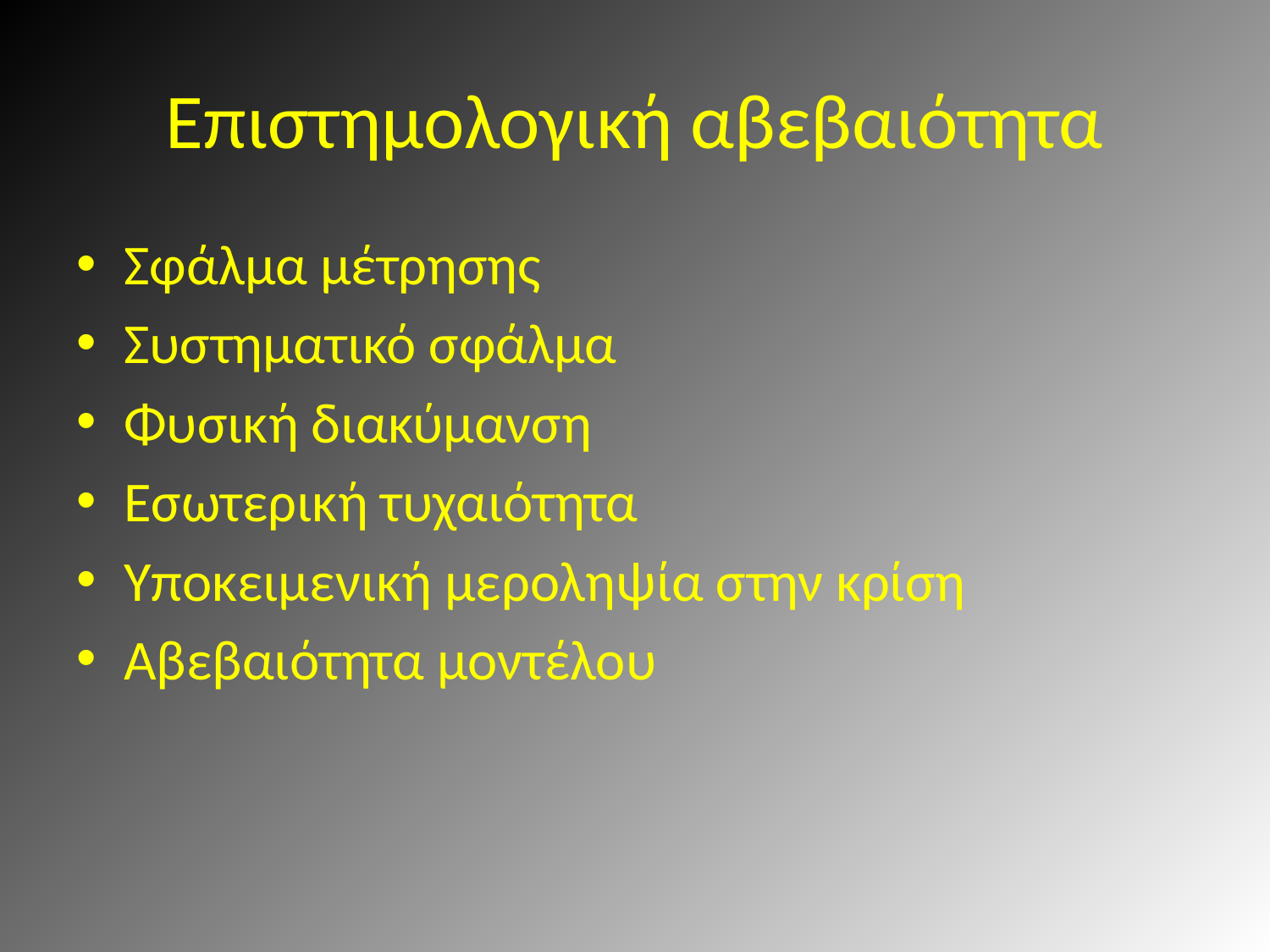

# Επιστημολογική αβεβαιότητα
Σφάλμα μέτρησης
Συστηματικό σφάλμα
Φυσική διακύμανση
Εσωτερική τυχαιότητα
Υποκειμενική μεροληψία στην κρίση
Αβεβαιότητα μοντέλου